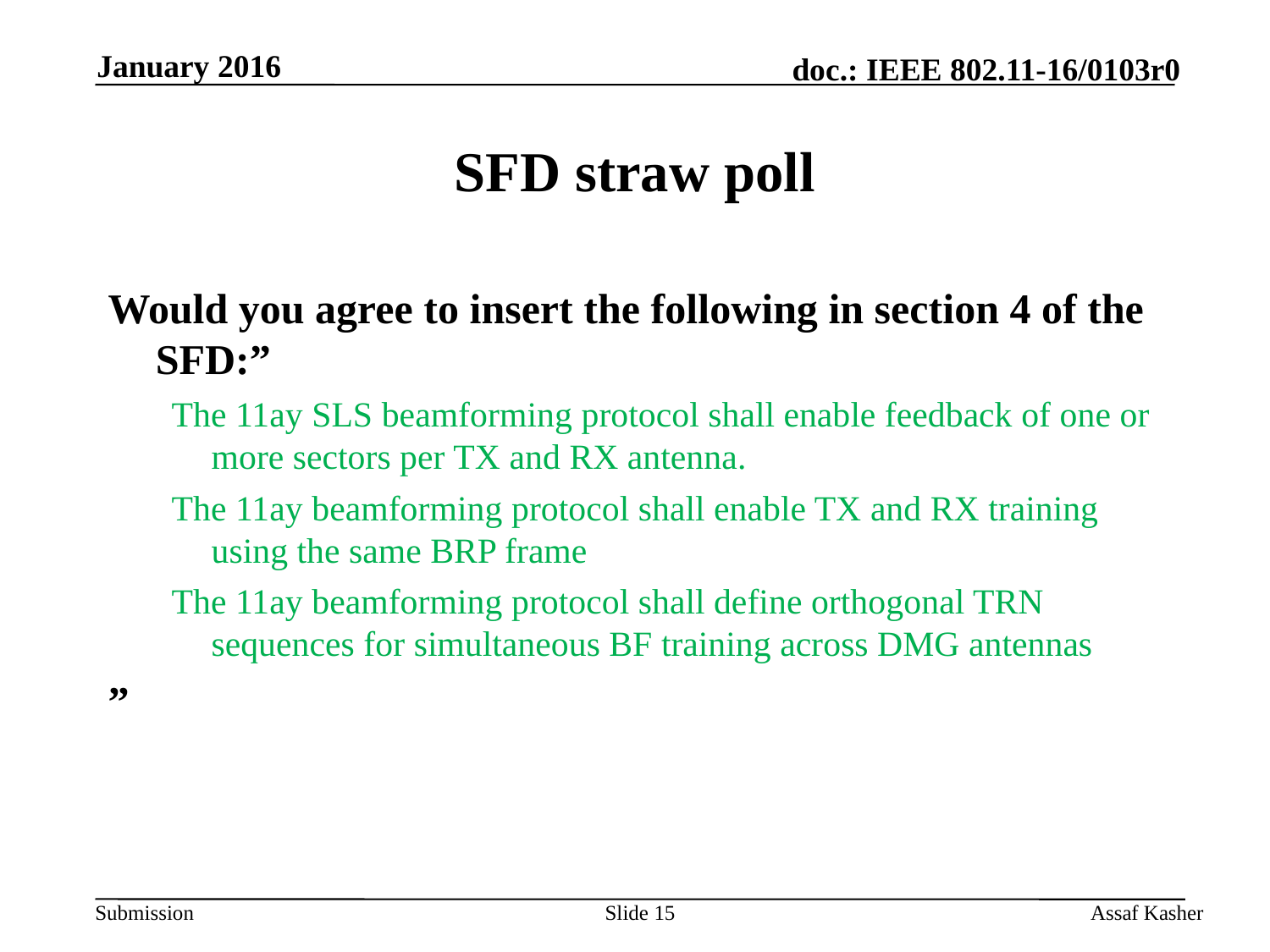

January 2016
# SFD straw poll
Would you agree to insert the following in section 4 of the SFD:”
The 11ay SLS beamforming protocol shall enable feedback of one or more sectors per TX and RX antenna.
The 11ay beamforming protocol shall enable TX and RX training using the same BRP frame
The 11ay beamforming protocol shall define orthogonal TRN sequences for simultaneous BF training across DMG antennas
”
15
Assaf Kasher